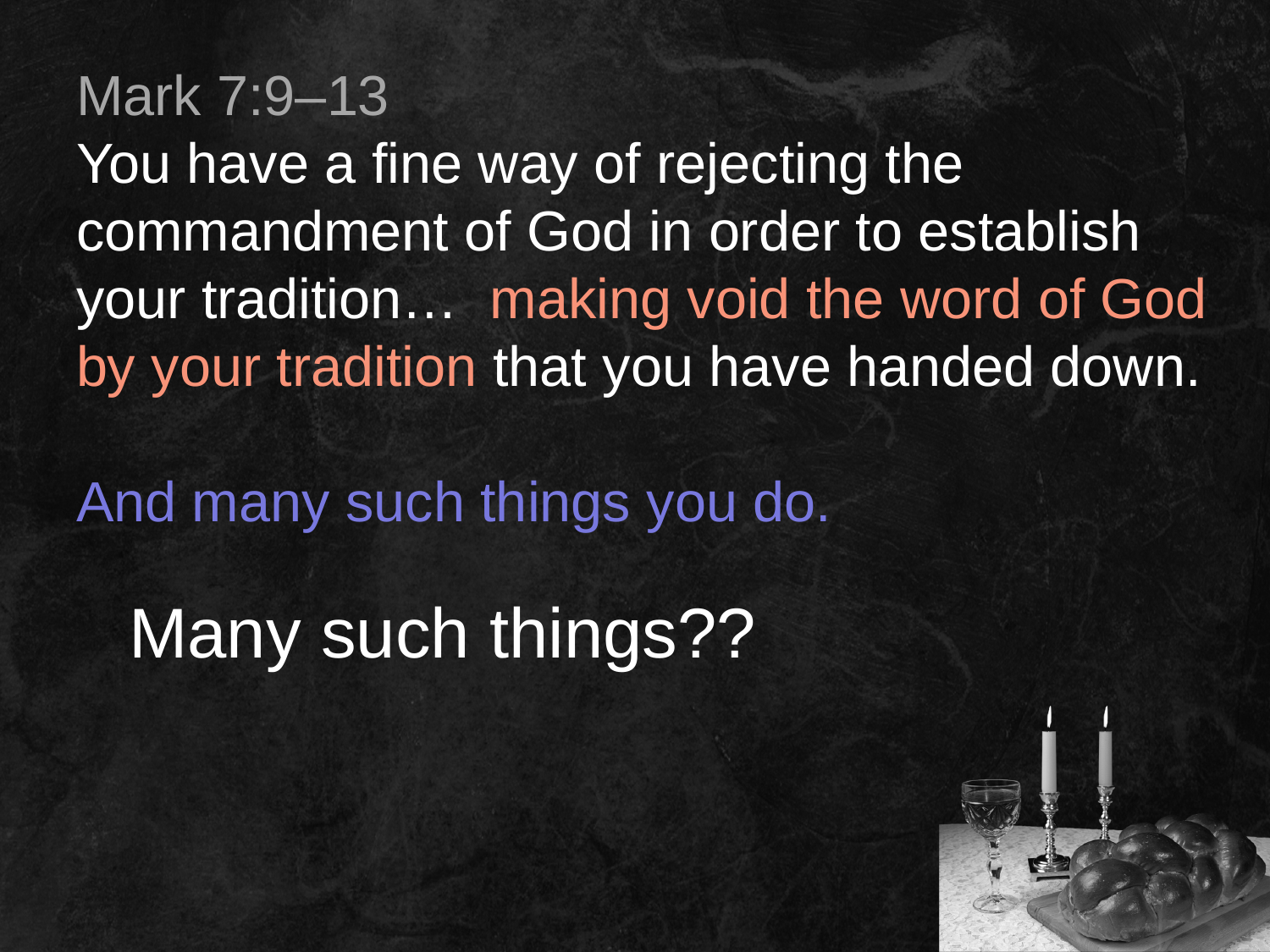

Mark 7:9–13
You have a fine way of rejecting the commandment of God in order to establish your tradition…  making void the word of God by your tradition that you have handed down.
And many such things you do.

# Many such things??